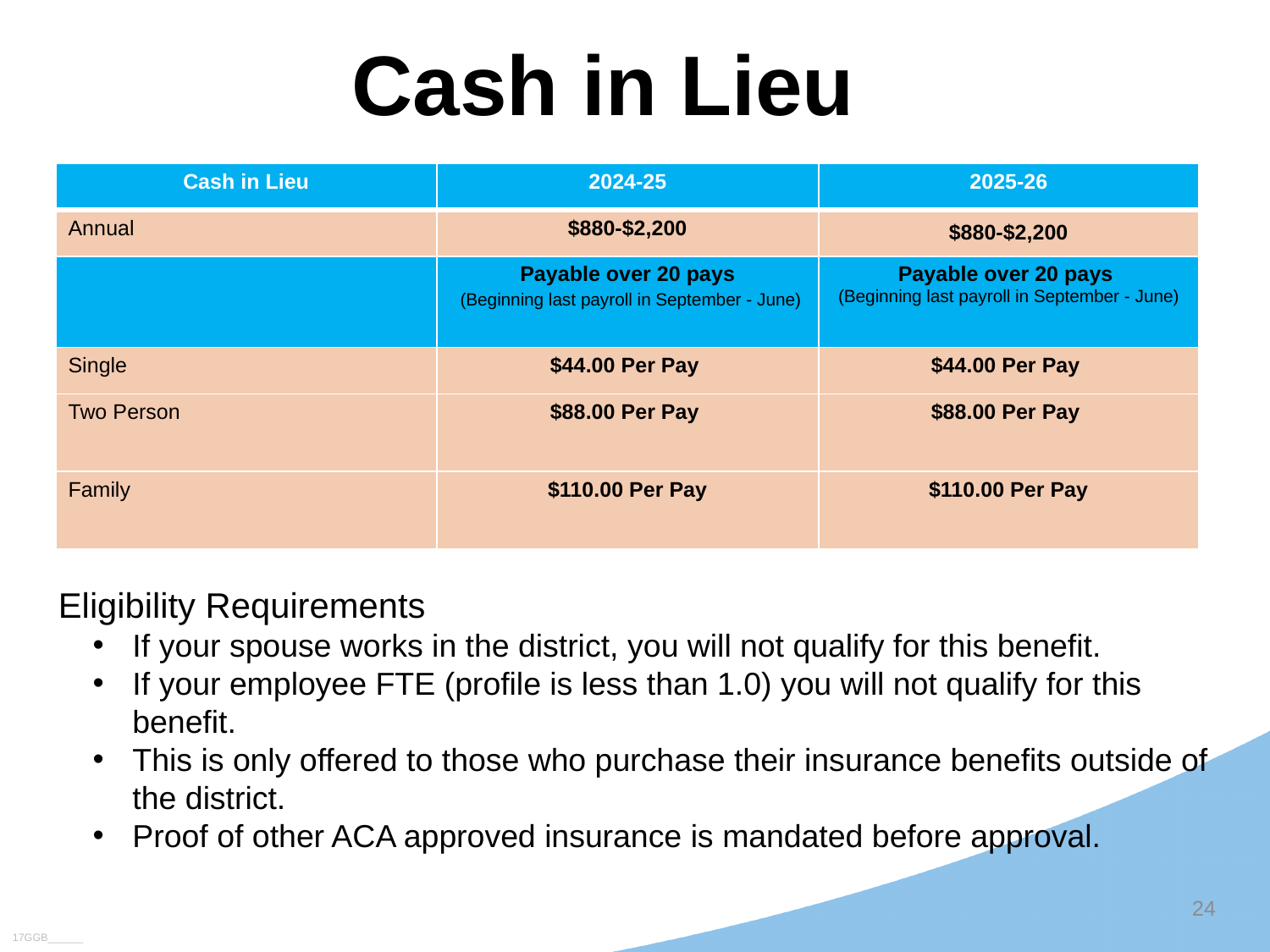

# Cash in Lieu
| Cash in Lieu | 2024-25 | 2025-26 |
| --- | --- | --- |
| Annual | $880-$2,200 | $880-$2,200 |
|  | Payable over 20 pays (Beginning last payroll in September - June) | Payable over 20 pays (Beginning last payroll in September - June) |
| Single | $44.00 Per Pay | $44.00 Per Pay |
| Two Person | $88.00 Per Pay | $88.00 Per Pay |
| Family | $110.00 Per Pay | $110.00 Per Pay |
   Eligibility Requirements
If your spouse works in the district, you will not qualify for this benefit.
If your employee FTE (profile is less than 1.0) you will not qualify for this benefit.
This is only offered to those who purchase their insurance benefits outside of the district.
Proof of other ACA approved insurance is mandated before approval.

24